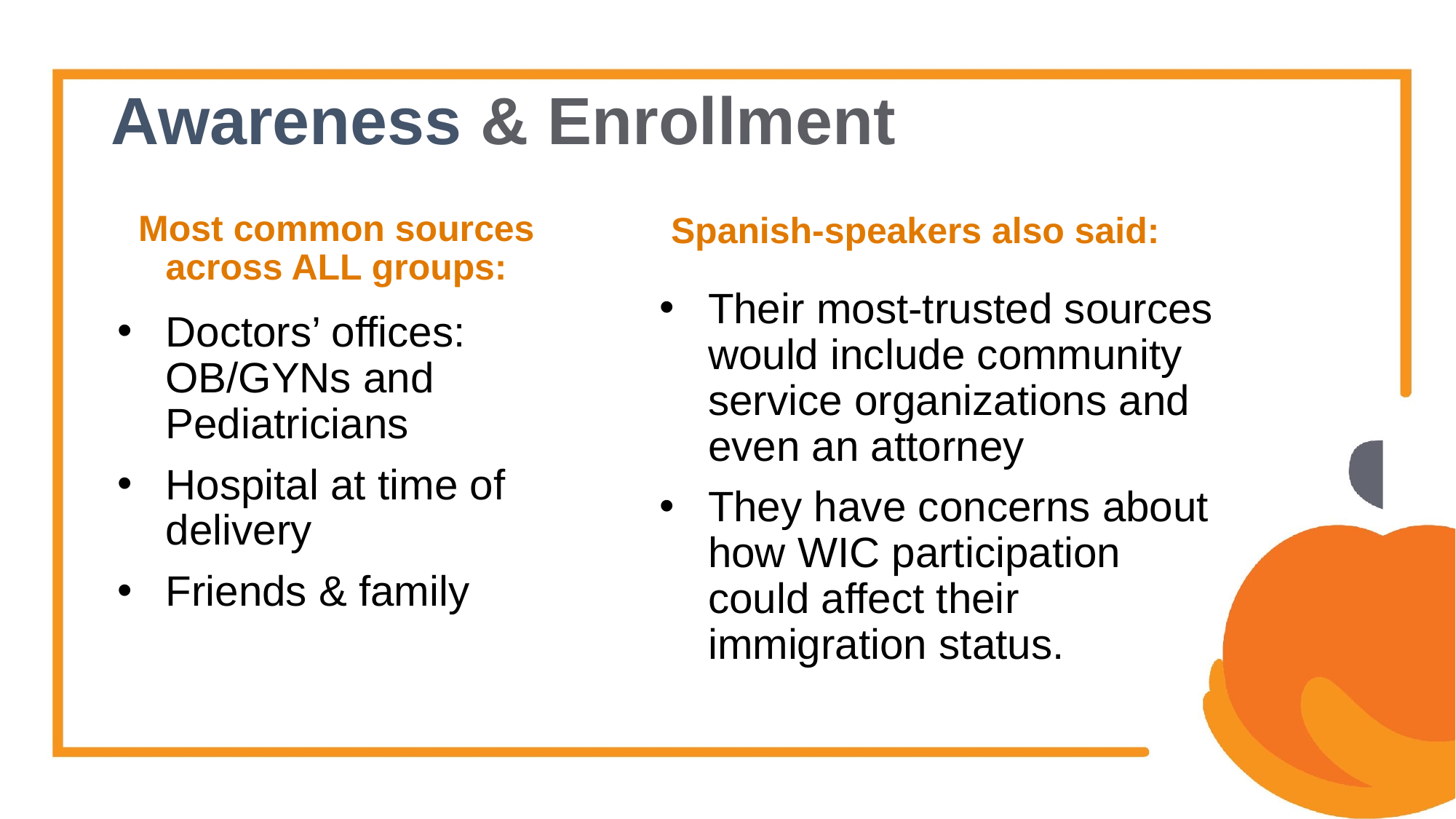

# Awareness & Enrollment
Most common sources across ALL groups:
Spanish-speakers also said:
Their most-trusted sources would include community service organizations and even an attorney
They have concerns about how WIC participation could affect their immigration status.
Doctors’ offices: OB/GYNs and Pediatricians
Hospital at time of delivery
Friends & family